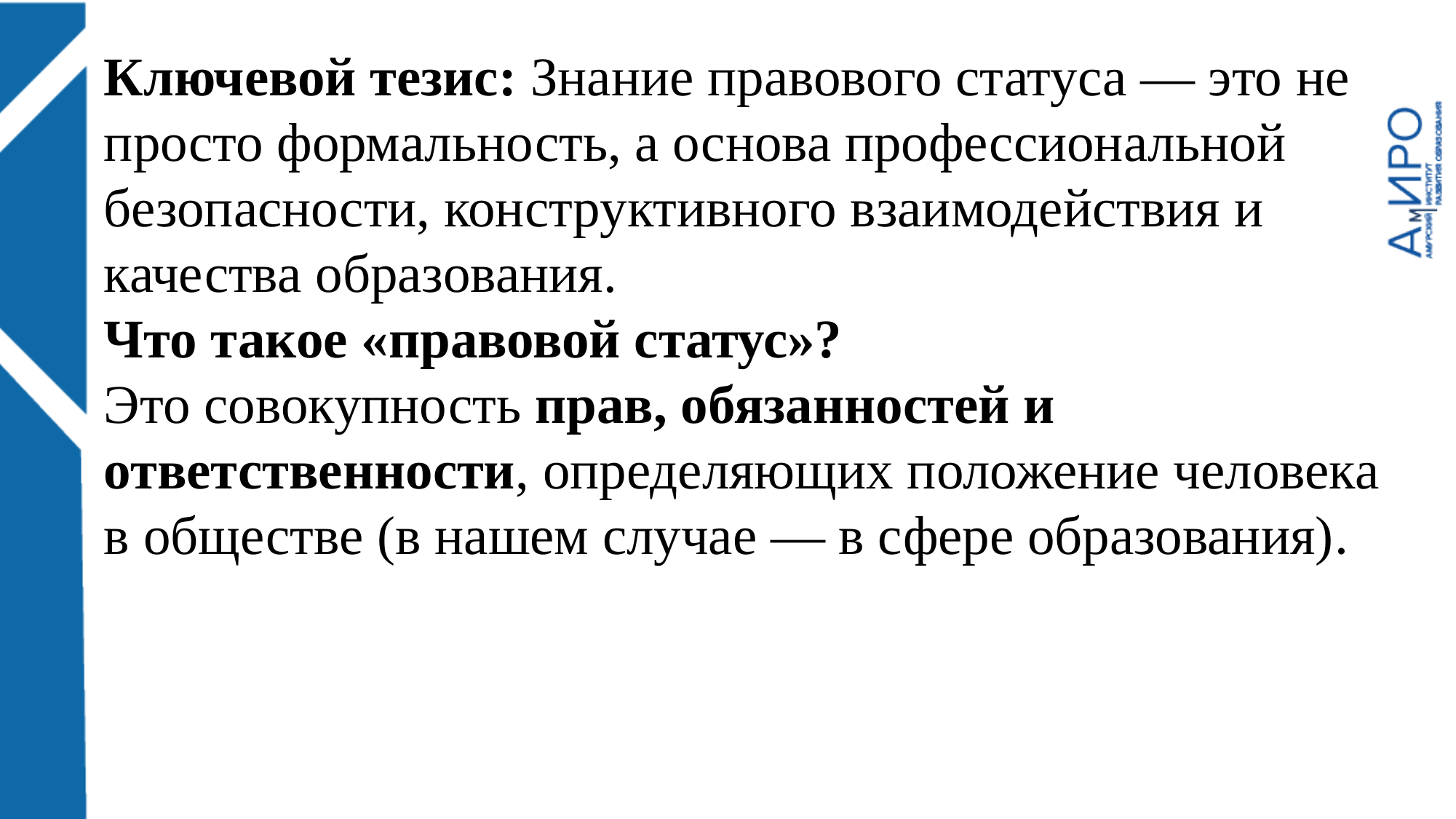

Ключевой тезис: Знание правового статуса — это не просто формальность, а основа профессиональной безопасности, конструктивного взаимодействия и качества образования.
Что такое «правовой статус»?
Это совокупность прав, обязанностей и ответственности, определяющих положение человека в обществе (в нашем случае — в сфере образования).